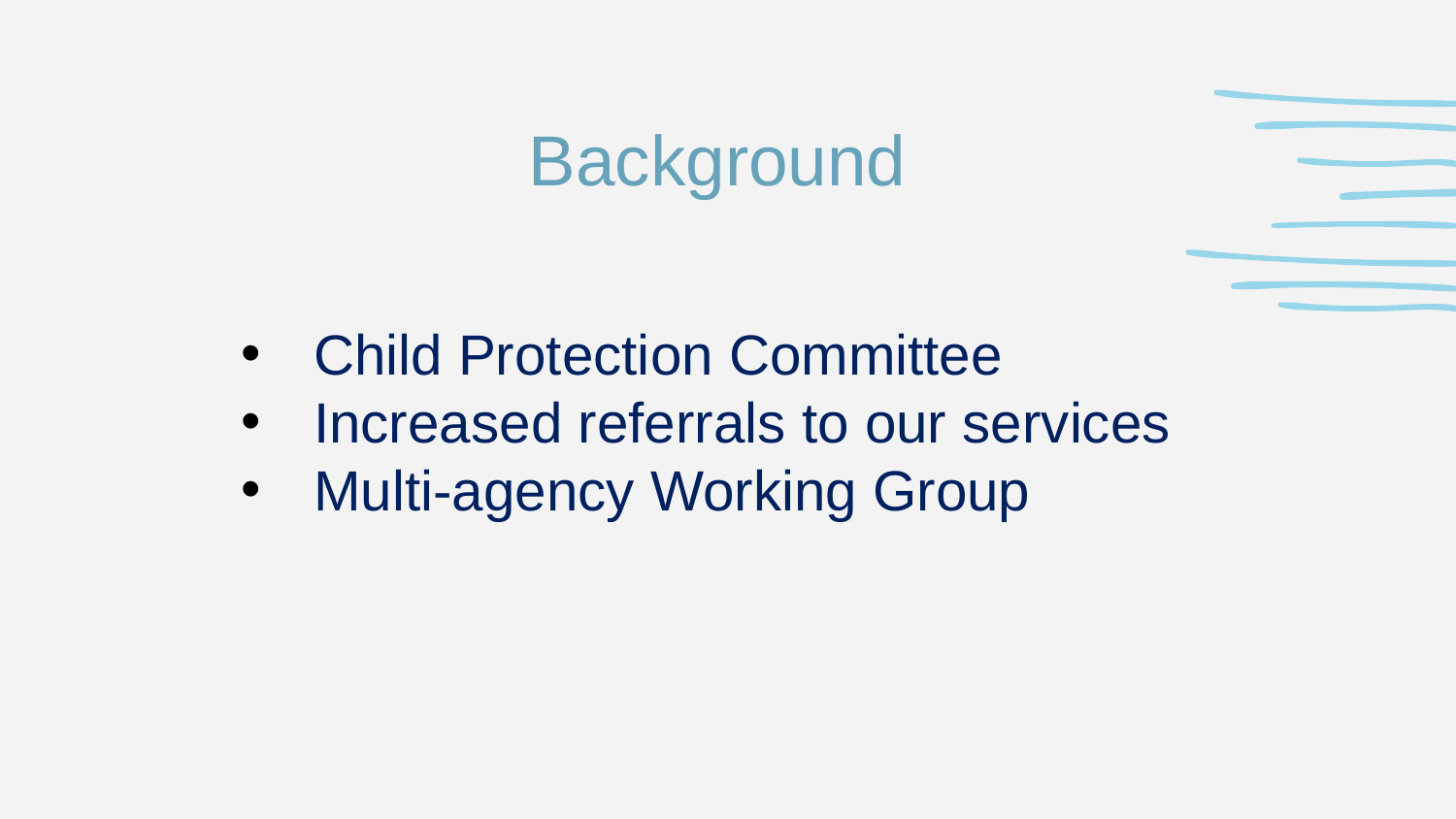

Background
Child Protection Committee
Increased referrals to our services
Multi-agency Working Group